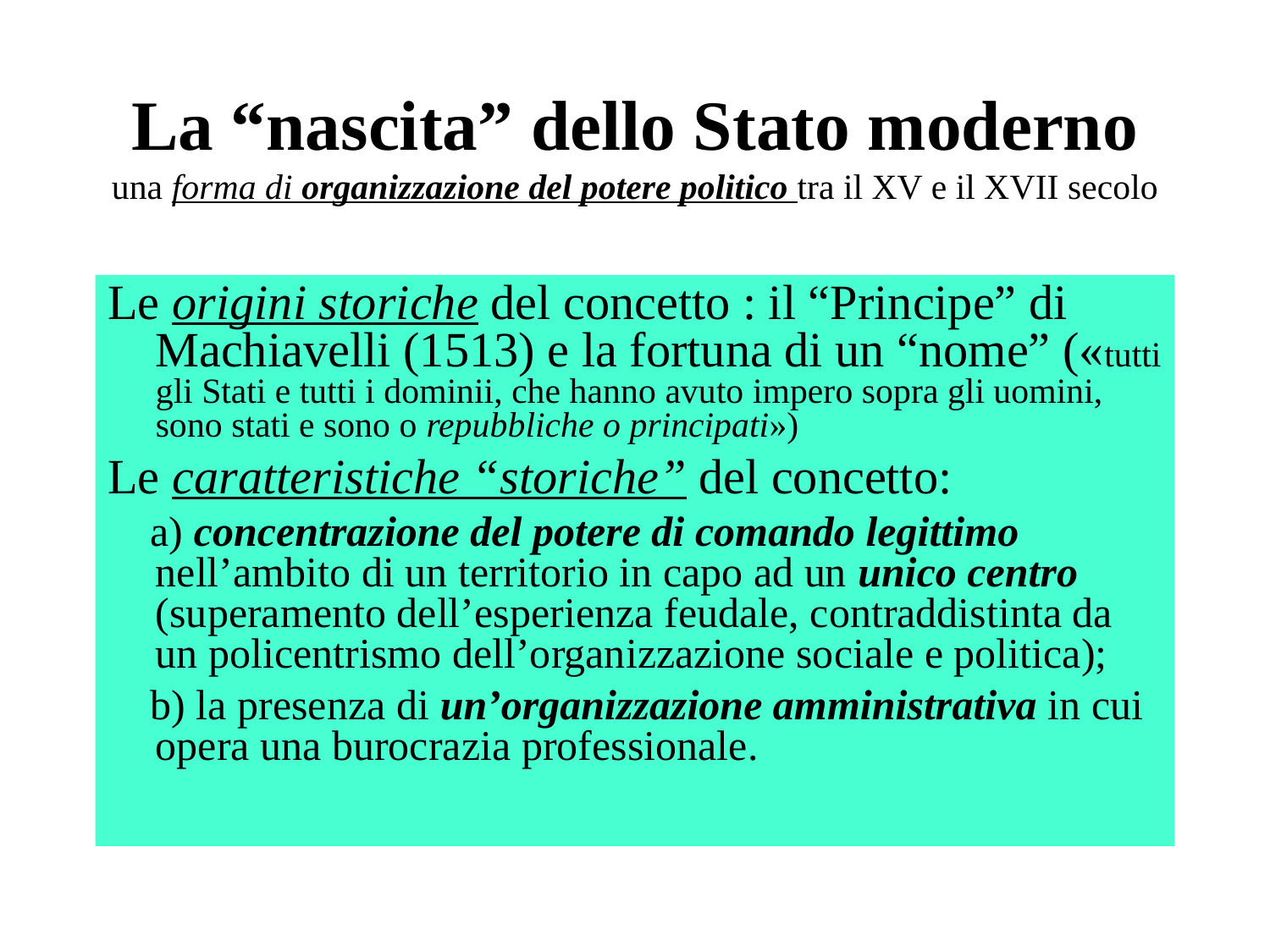

# La “nascita” dello Stato moderno una forma di organizzazione del potere politico tra il XV e il XVII secolo
Le origini storiche del concetto : il “Principe” di Machiavelli (1513) e la fortuna di un “nome” («tutti gli Stati e tutti i dominii, che hanno avuto impero sopra gli uomini, sono stati e sono o repubbliche o principati»)
Le caratteristiche “storiche” del concetto:
    a) concentrazione del potere di comando legittimo nell’ambito di un territorio in capo ad un unico centro (superamento dell’esperienza feudale, contraddistinta da un policentrismo dell’organizzazione sociale e politica);
    b) la presenza di un’organizzazione amministrativa in cui opera una burocrazia professionale.